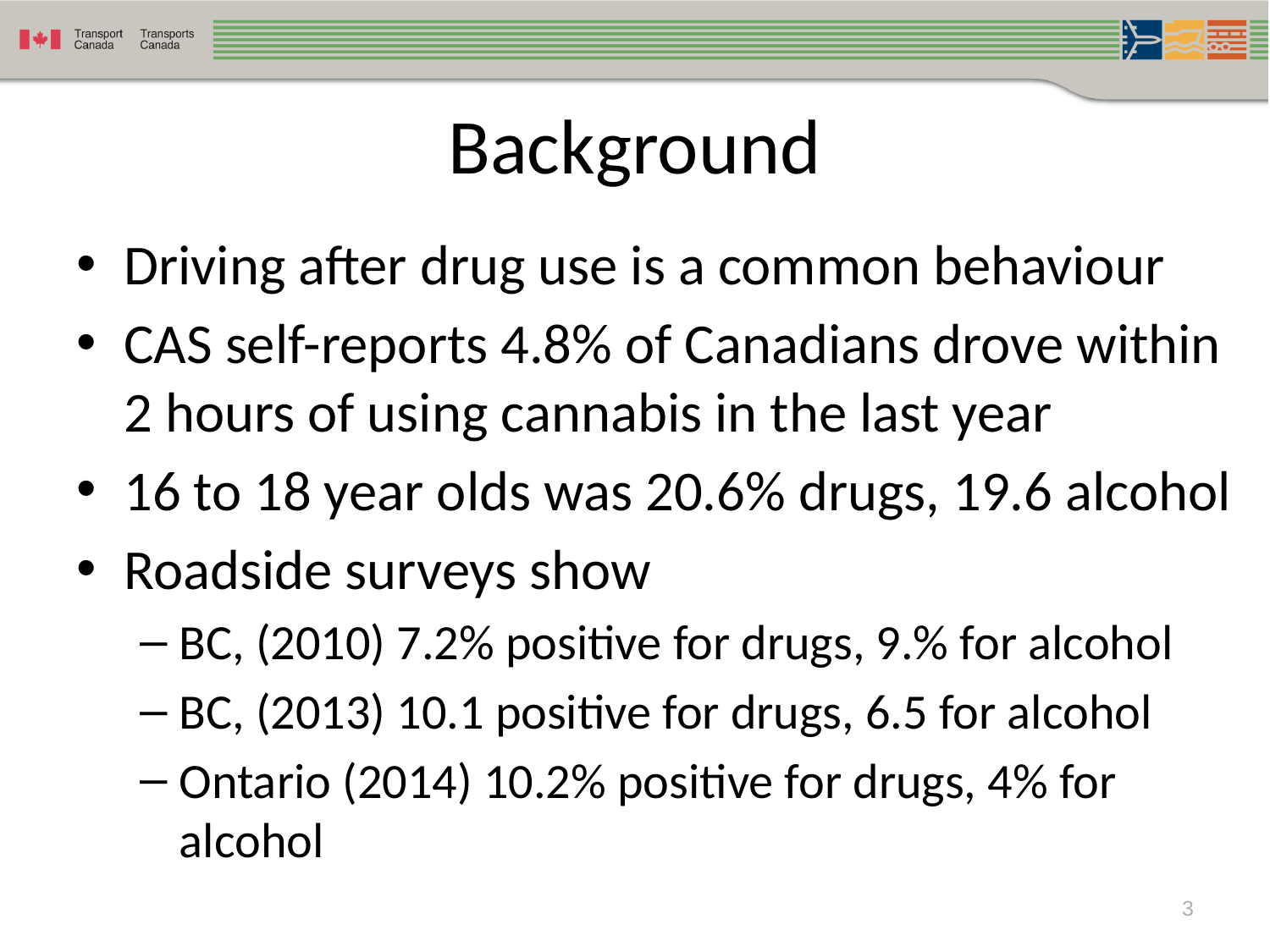

# Background
Driving after drug use is a common behaviour
CAS self-reports 4.8% of Canadians drove within 2 hours of using cannabis in the last year
16 to 18 year olds was 20.6% drugs, 19.6 alcohol
Roadside surveys show
BC, (2010) 7.2% positive for drugs, 9.% for alcohol
BC, (2013) 10.1 positive for drugs, 6.5 for alcohol
Ontario (2014) 10.2% positive for drugs, 4% for alcohol

3